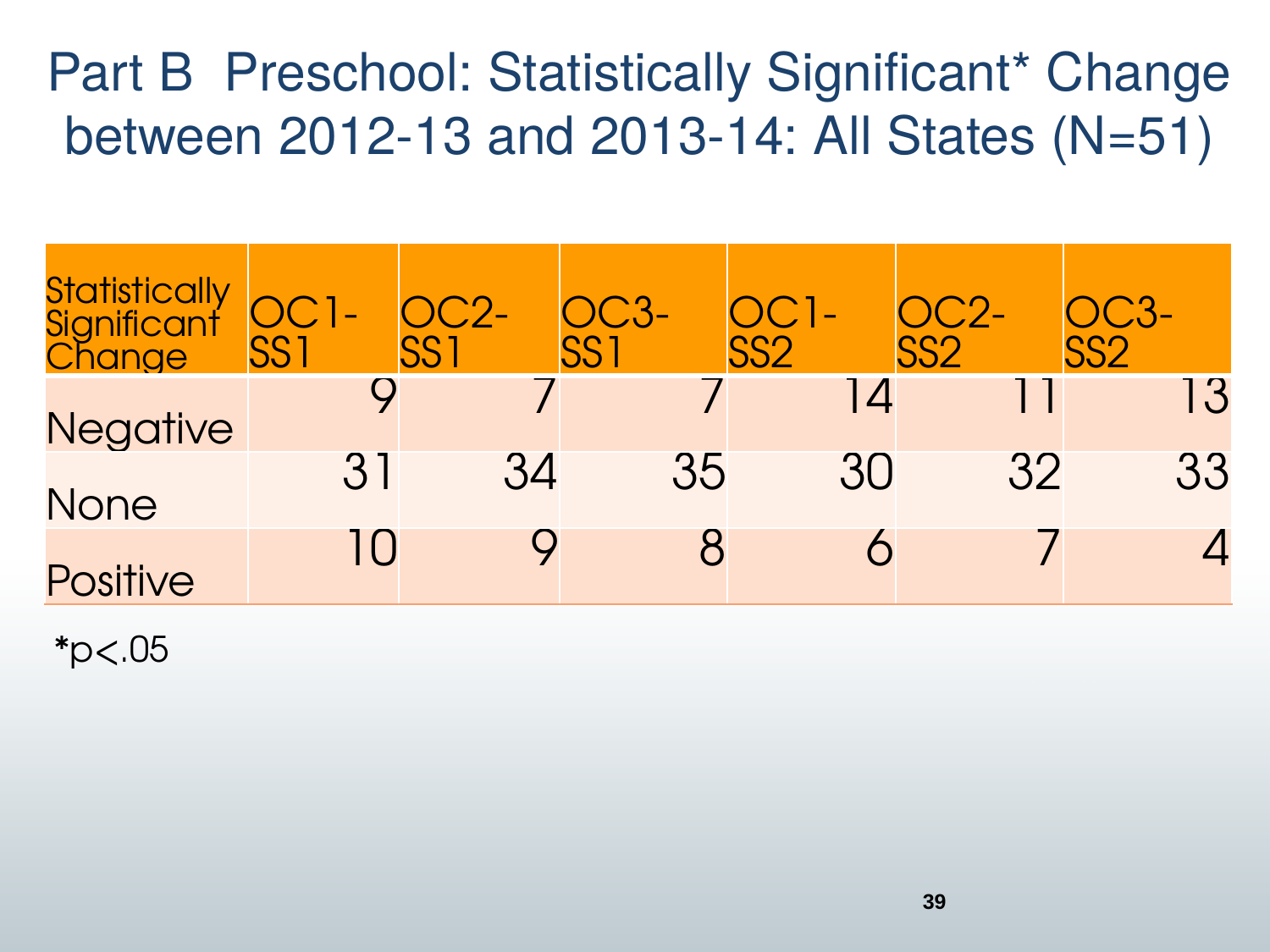

# Part B  Preschool: Statistically Significant* Change between 2012-13 and 2013-14: All States (N=51)
| Statistically Significant Change | OC1-SS1 | OC2-SS1 | OC3-SS1 | OC1-SS2 | OC2-SS2 | OC3-SS2 |
| --- | --- | --- | --- | --- | --- | --- |
| Negative | 9 | 7 | 7 | 14 | 11 | 13 |
| None | 31 | 34 | 35 | 30 | 32 | 33 |
| Positive | 10 | 9 | 8 | 6 | 7 | 4 |
*p<.05
39